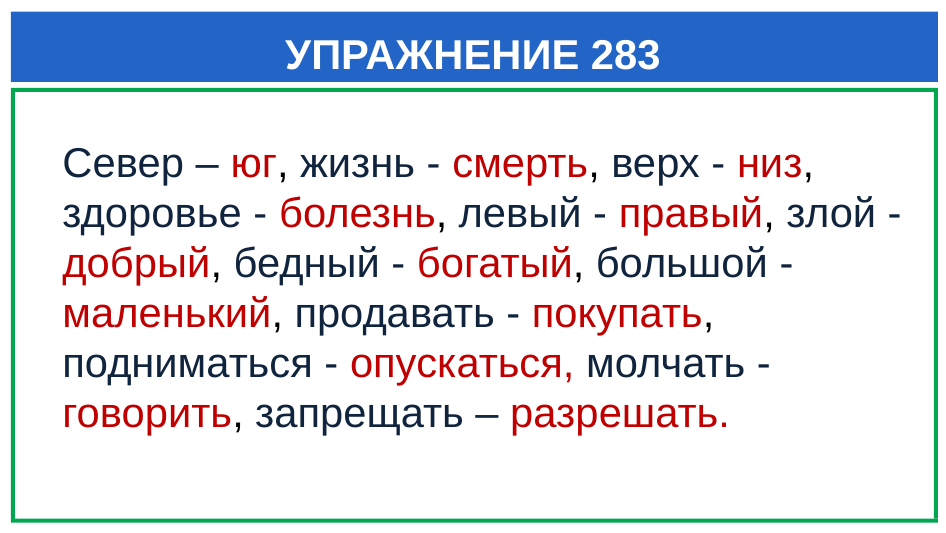

# УПРАЖНЕНИЕ 283
Север – юг, жизнь - смерть, верх - низ, здоровье - болезнь, левый - правый, злой - добрый, бедный - богатый, большой - маленький, продавать - покупать, подниматься - опускаться, молчать - говорить, запрещать – разрешать.